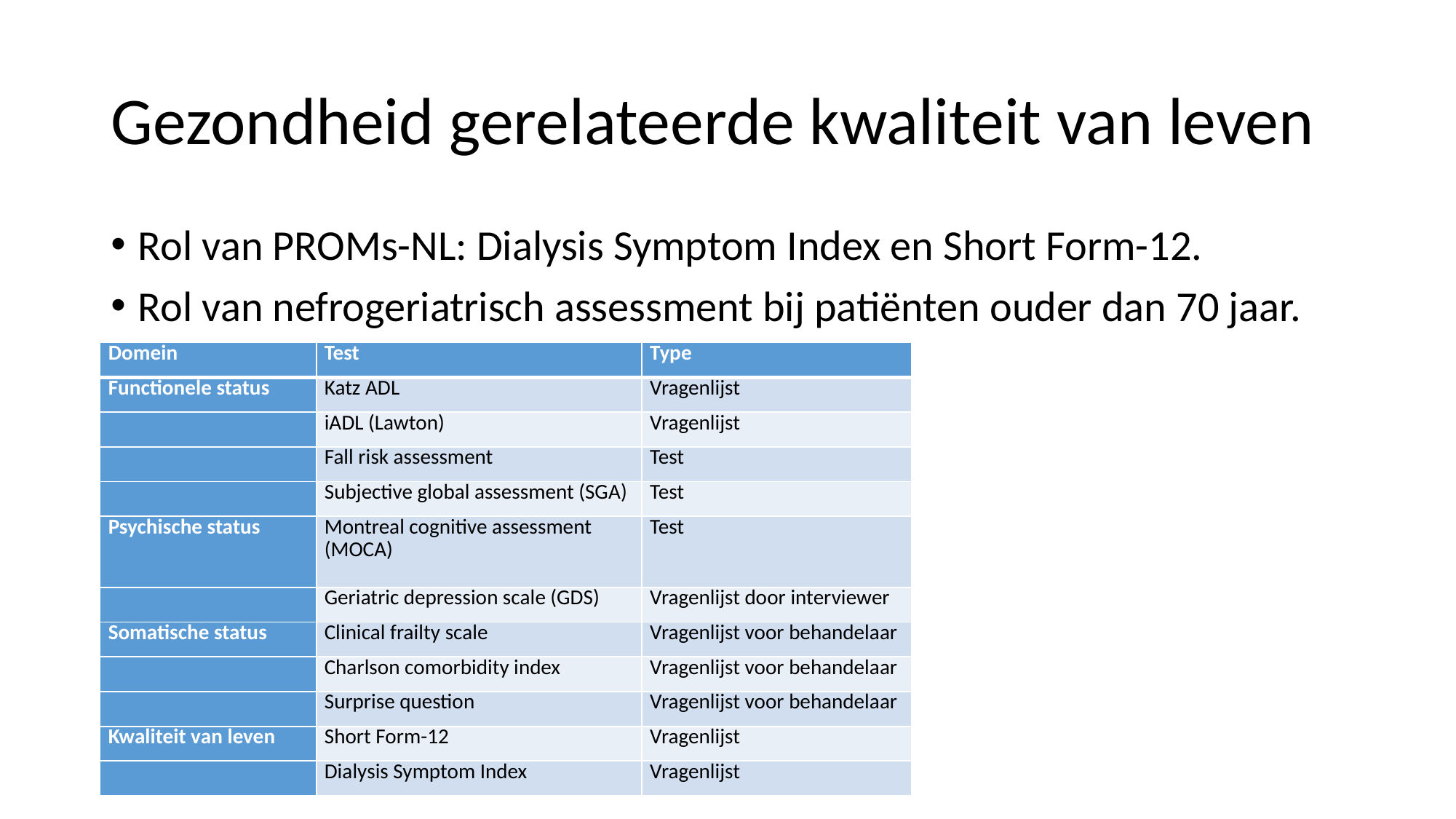

# Gezondheid gerelateerde kwaliteit van leven
Rol van PROMs-NL: Dialysis Symptom Index en Short Form-12.
Rol van nefrogeriatrisch assessment bij patiënten ouder dan 70 jaar.

| Domein | Test | Type |
| --- | --- | --- |
| Functionele status | Katz ADL | Vragenlijst |
|  | iADL (Lawton) | Vragenlijst |
|  | Fall risk assessment | Test |
|  | Subjective global assessment (SGA) | Test |
| Psychische status | Montreal cognitive assessment (MOCA) | Test |
|  | Geriatric depression scale (GDS) | Vragenlijst door interviewer |
| Somatische status | Clinical frailty scale | Vragenlijst voor behandelaar |
|  | Charlson comorbidity index | Vragenlijst voor behandelaar |
|  | Surprise question | Vragenlijst voor behandelaar |
| Kwaliteit van leven | Short Form-12 | Vragenlijst |
|  | Dialysis Symptom Index | Vragenlijst |